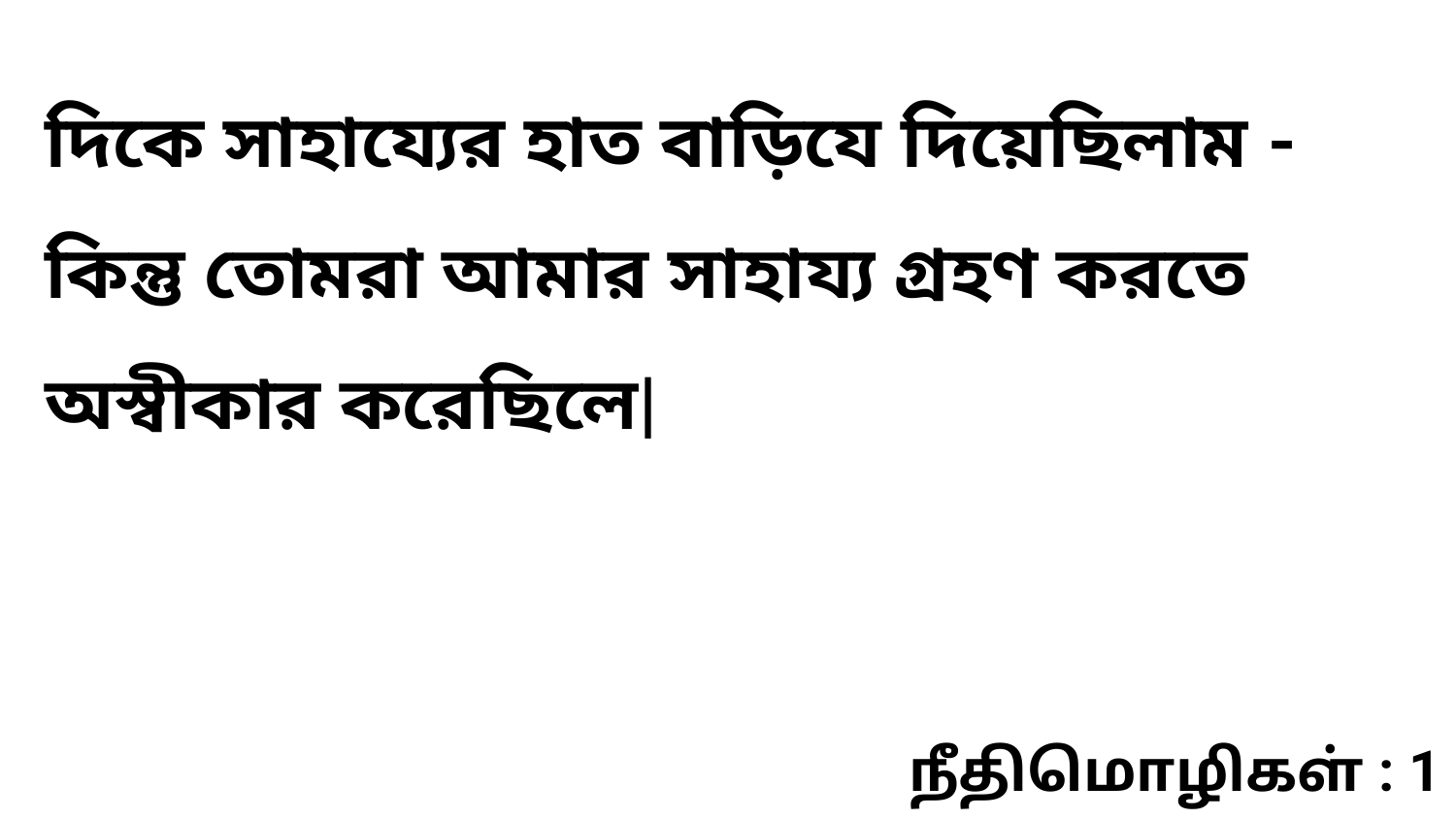

দিকে সাহায্যের হাত বাড়িযে দিয়েছিলাম - কিন্তু তোমরা আমার সাহায্য গ্রহণ করতে অস্বীকার করেছিলে|
நீதிமொழிகள் : 1